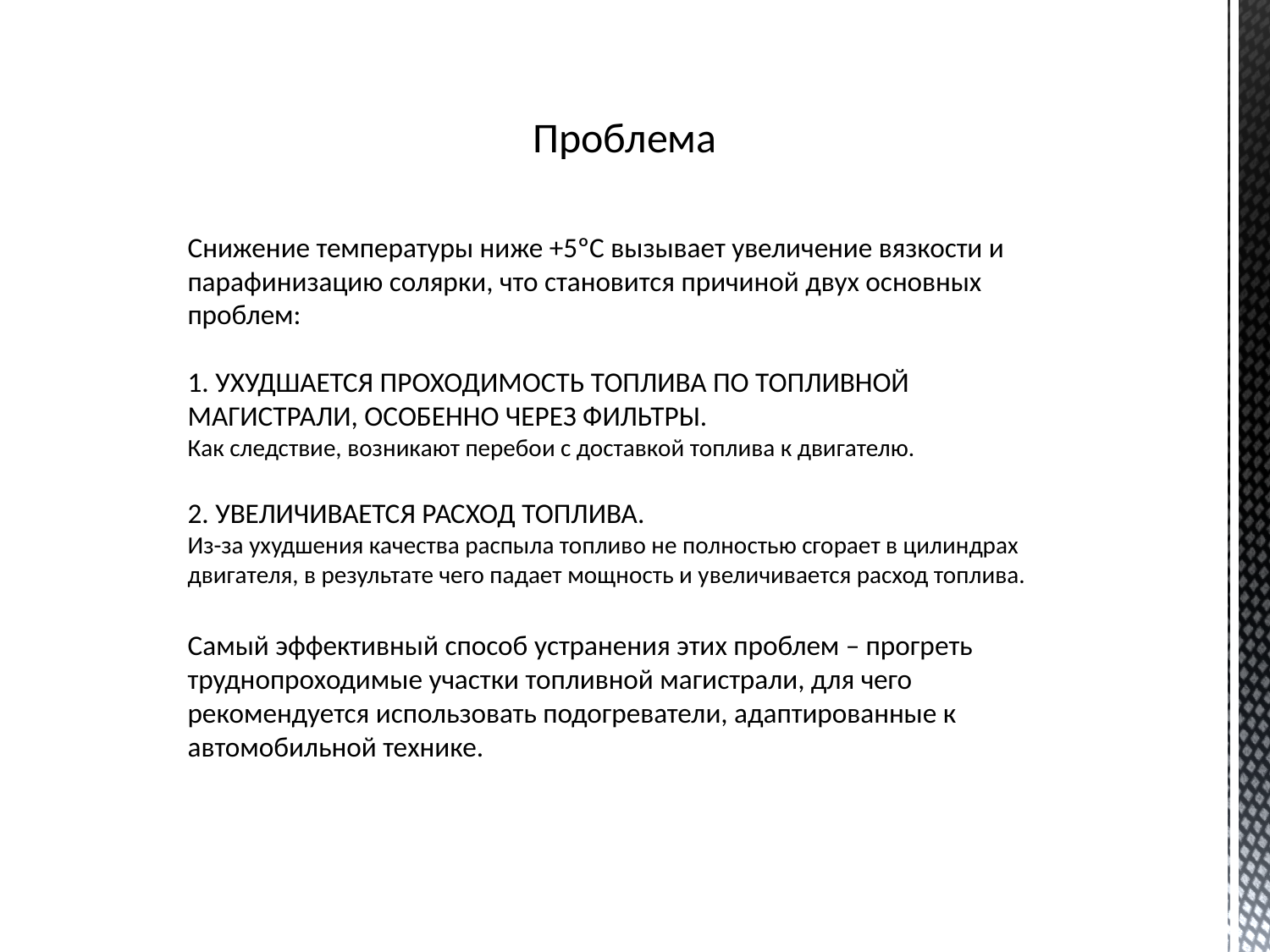

# Проблема
Снижение температуры ниже +5ºC вызывает увеличение вязкости и парафинизацию солярки, что становится причиной двух основных проблем:
1. УХУДШАЕТСЯ ПРОХОДИМОСТЬ ТОПЛИВА ПО ТОПЛИВНОЙ МАГИСТРАЛИ, ОСОБЕННО ЧЕРЕЗ ФИЛЬТРЫ. 
Как следствие, возникают перебои с доставкой топлива к двигателю.
2. УВЕЛИЧИВАЕТСЯ РАСХОД ТОПЛИВА. 
Из-за ухудшения качества распыла топливо не полностью сгорает в цилиндрах двигателя, в результате чего падает мощность и увеличивается расход топлива.
Самый эффективный способ устранения этих проблем – прогреть труднопроходимые участки топливной магистрали, для чего рекомендуется использовать подогреватели, адаптированные к автомобильной технике.